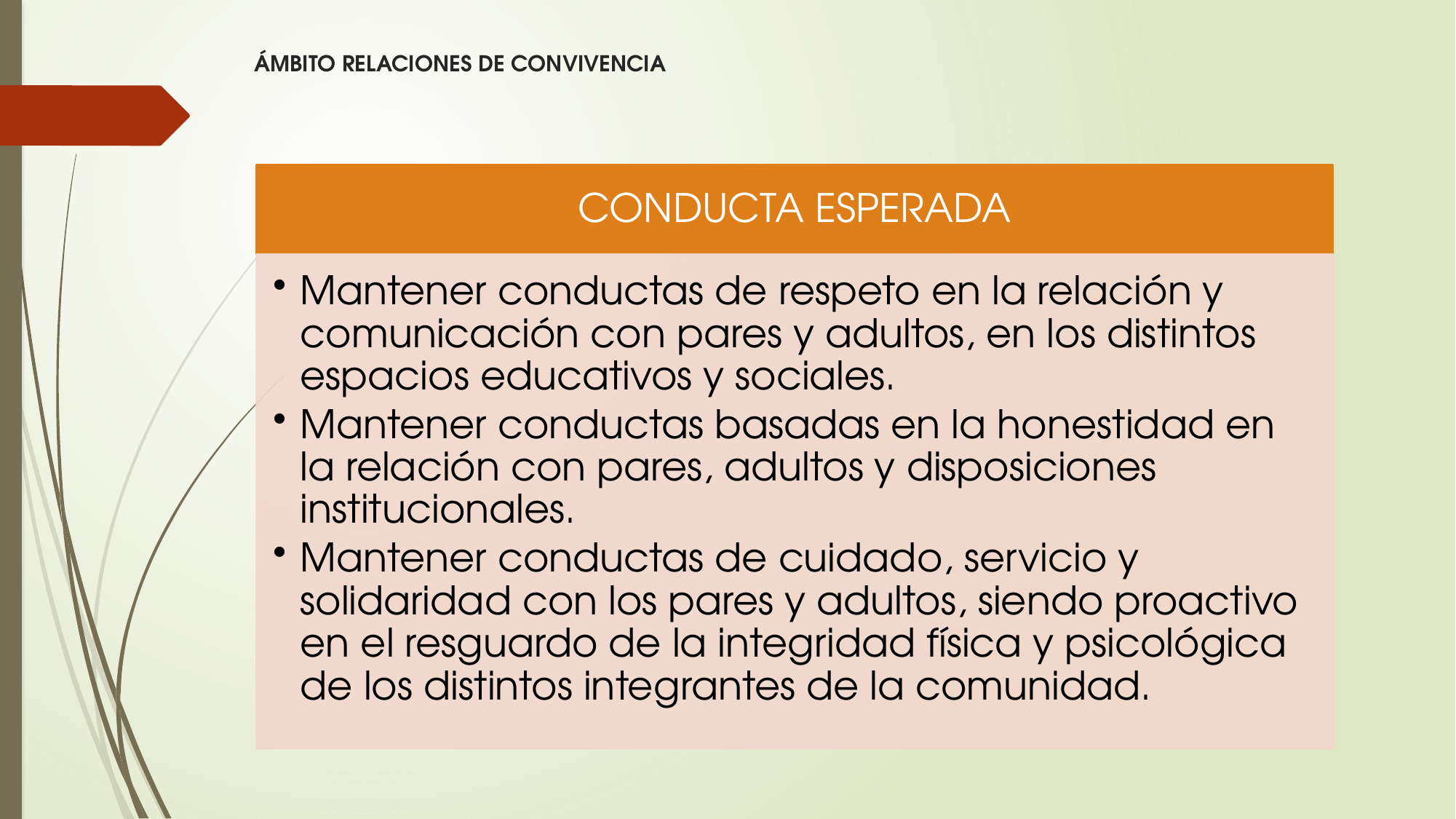

# ÁMBITO RELACIONES DE CONVIVENCIA
CONDUCTA ESPERADA
Mantener conductas de respeto en la relación y comunicación con pares y adultos, en los distintos espacios educativos y sociales.
Mantener conductas basadas en la honestidad en la relación con pares, adultos y disposiciones institucionales.
Mantener conductas de cuidado, servicio y solidaridad con los pares y adultos, siendo proactivo en el resguardo de la integridad física y psicológica de los distintos integrantes de la comunidad.